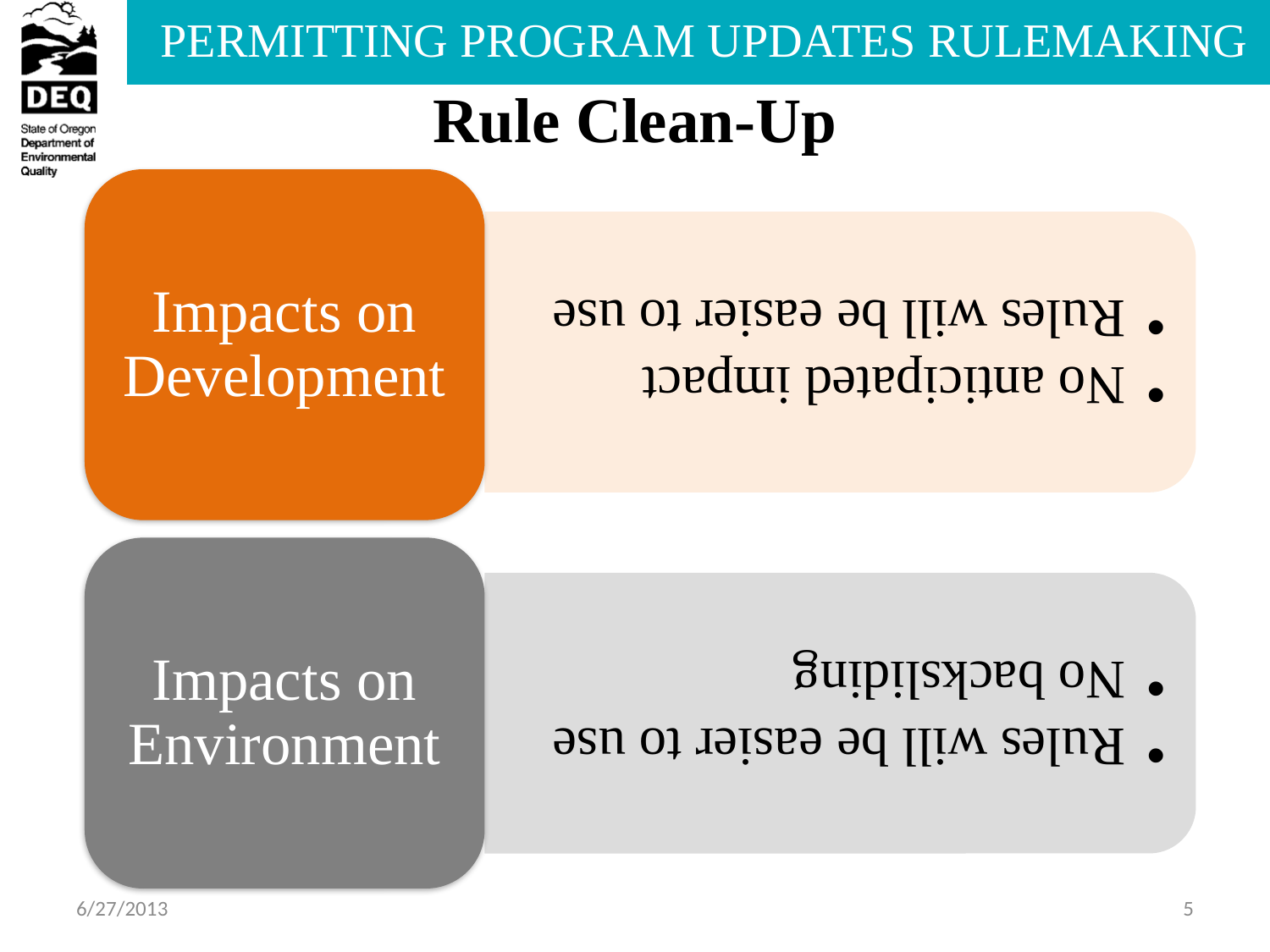

# Rule Clean-Up
No anticipated impact
Rules will be easier to use
Impacts on Development
Rules will be easier to use
No backsliding
Impacts on Environment
6/27/2013
5